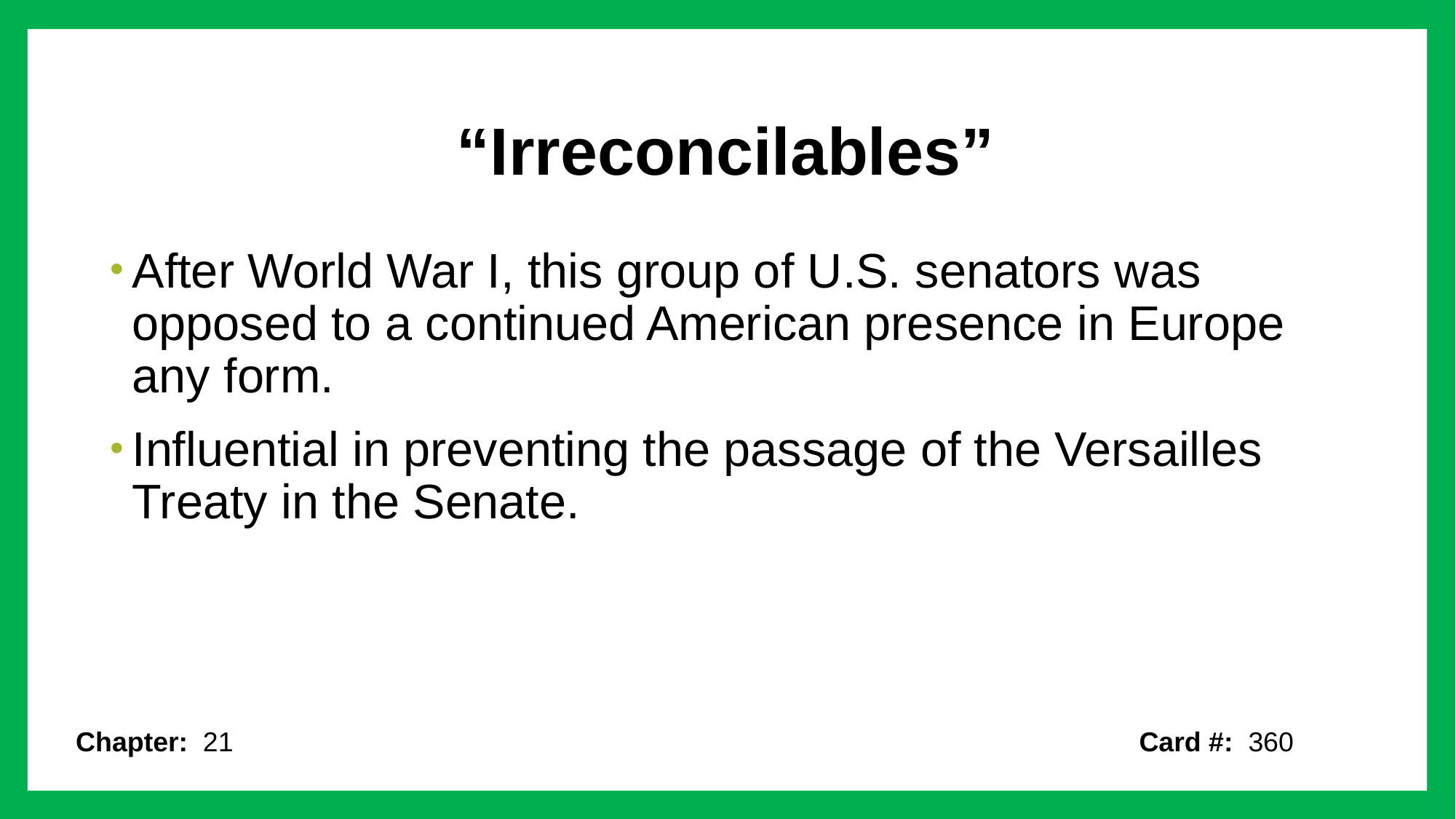

# “Irreconcilables”
After World War I, this group of U.S. senators was opposed to a continued American presence in Europe any form.
Influential in preventing the passage of the Versailles Treaty in the Senate.
Card #:  360
Chapter:  21